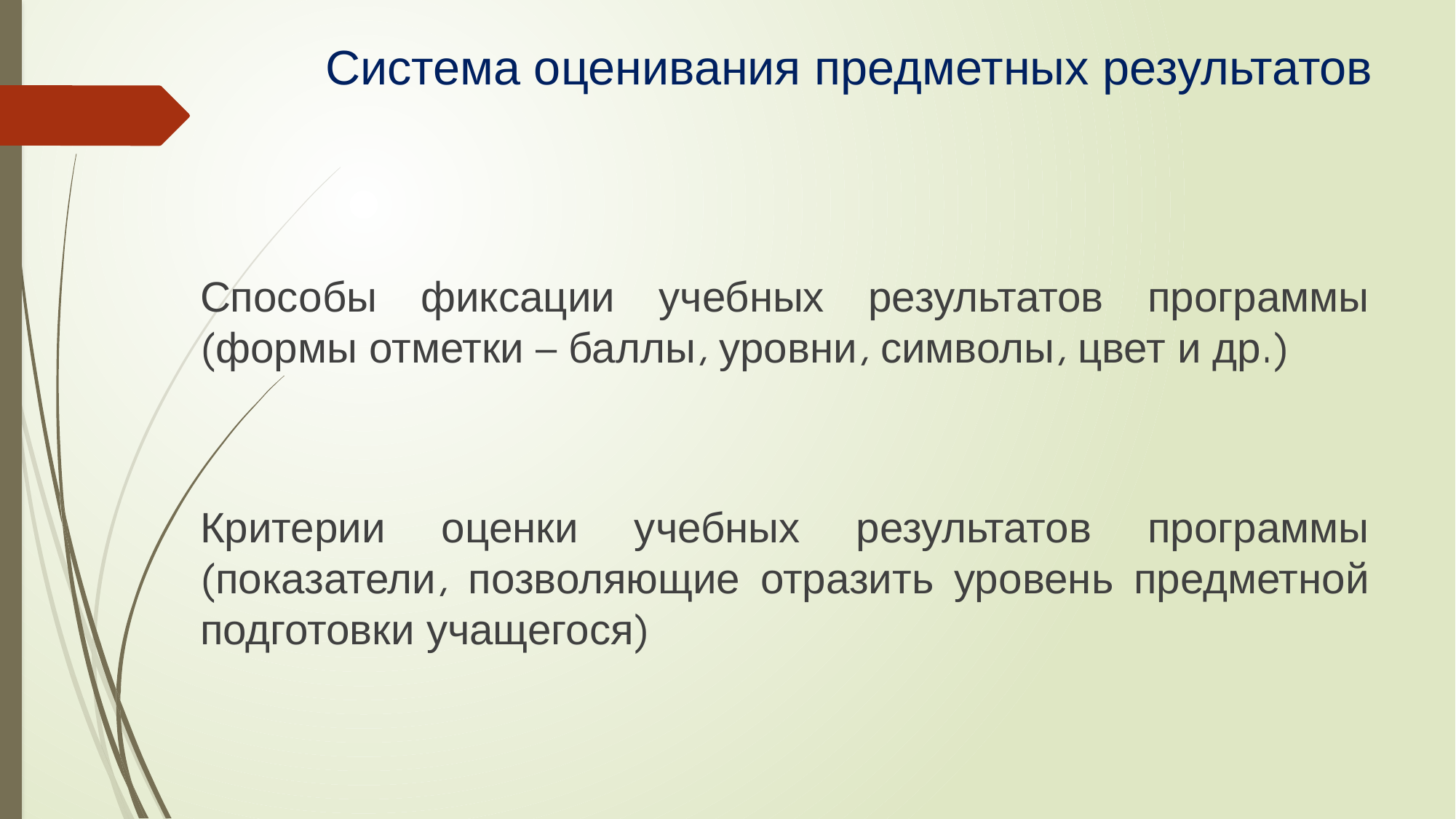

# Система оценивания предметных результатов
Способы фиксации учебных результатов программы (формы отметки – баллы, уровни, символы, цвет и др.)

Критерии оценки учебных результатов программы (показатели, позволяющие отразить уровень предметной подготовки учащегося)